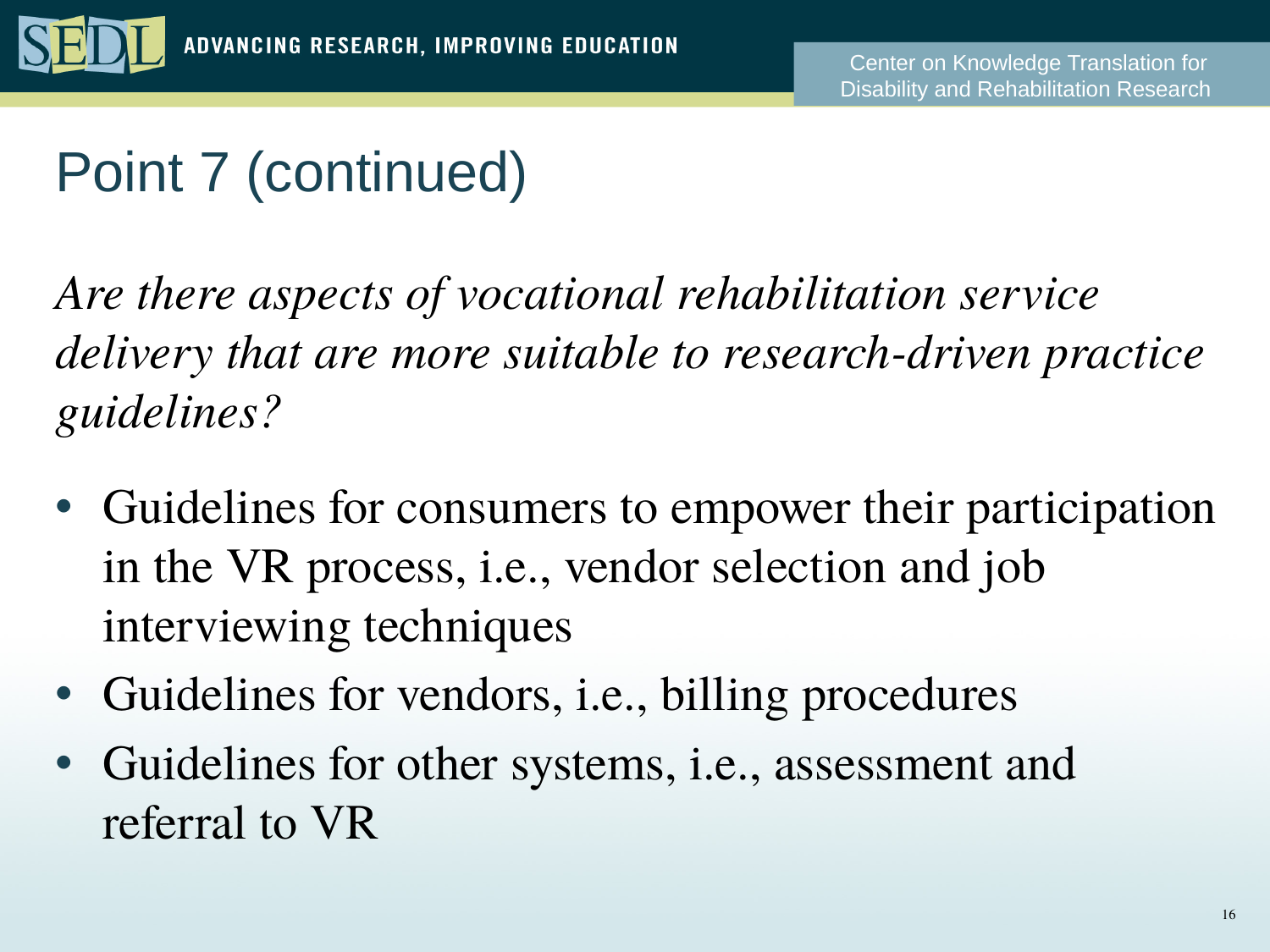

# Point 7 (continued)
Are there aspects of vocational rehabilitation service delivery that are more suitable to research-driven practice guidelines?

Guidelines for consumers to empower their participation in the VR process, i.e., vendor selection and job interviewing techniques
Guidelines for vendors, i.e., billing procedures
Guidelines for other systems, i.e., assessment and referral to VR
16